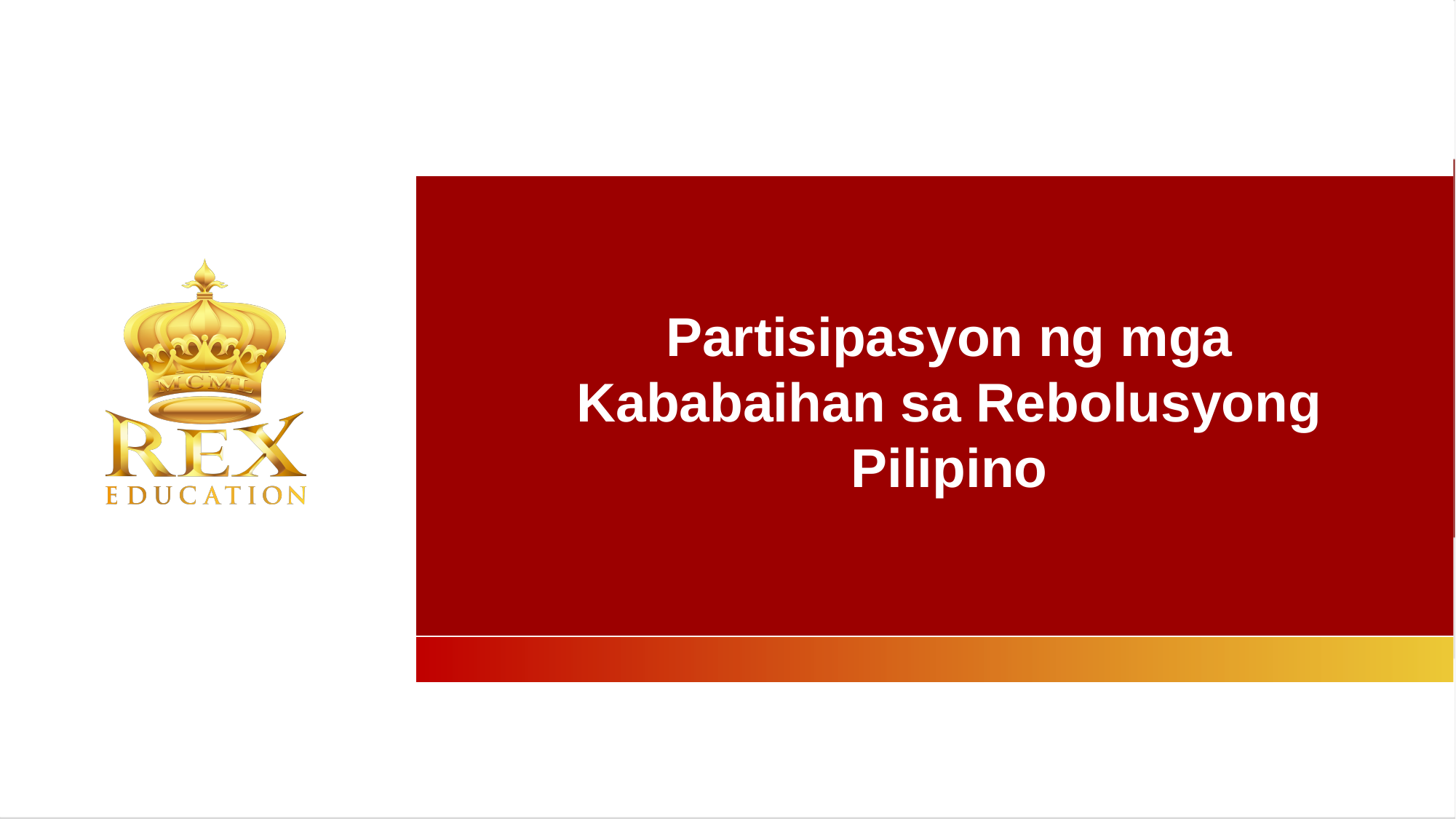

Partisipasyon ng mga Kababaihan sa Rebolusyong Pilipino